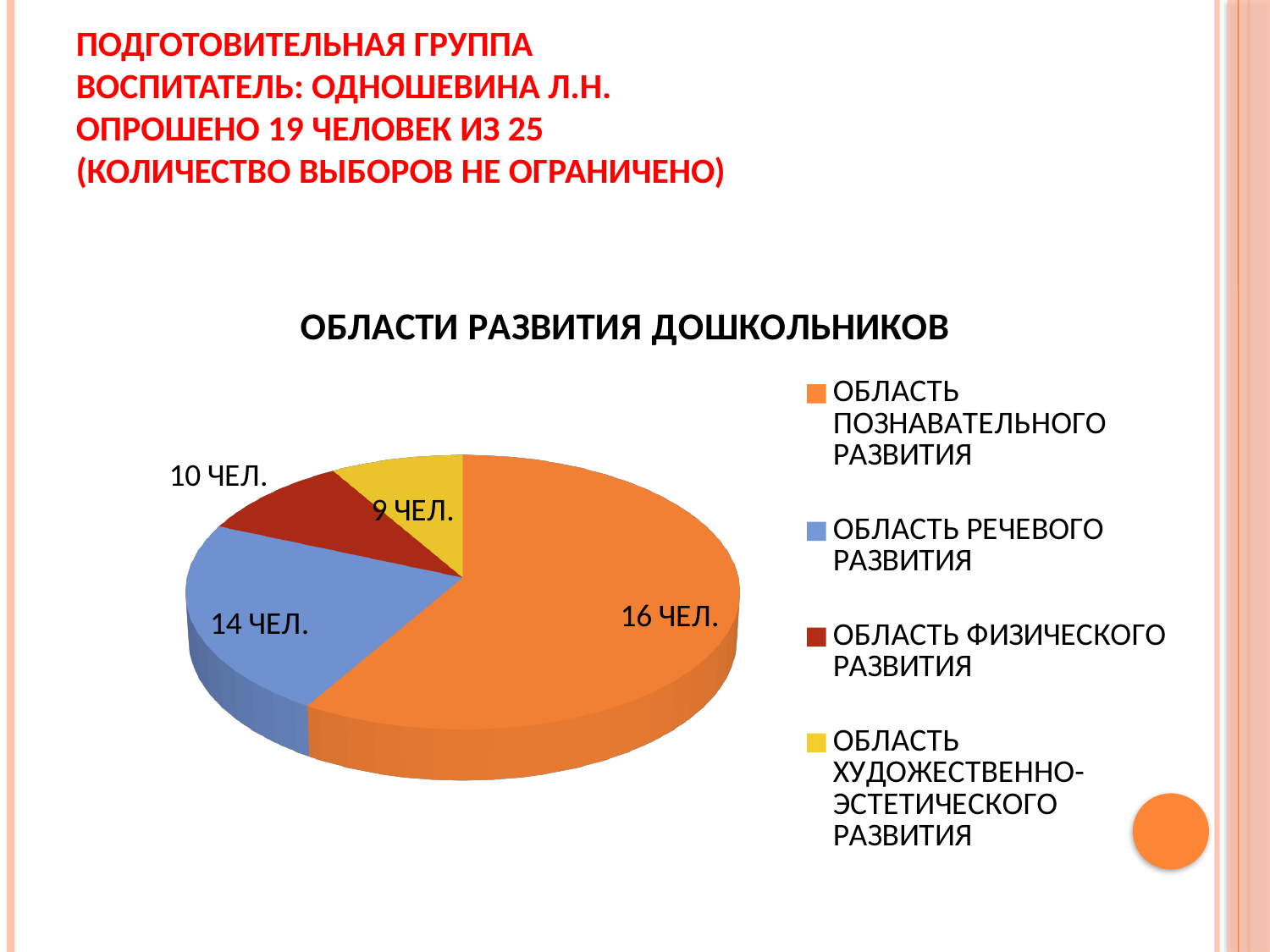

# Подготовительная группа Воспитатель: ОДНОШЕВИНА Л.Н. Опрошено 19 человек из 25 (Количество выборов не ограничено)

[unsupported chart]